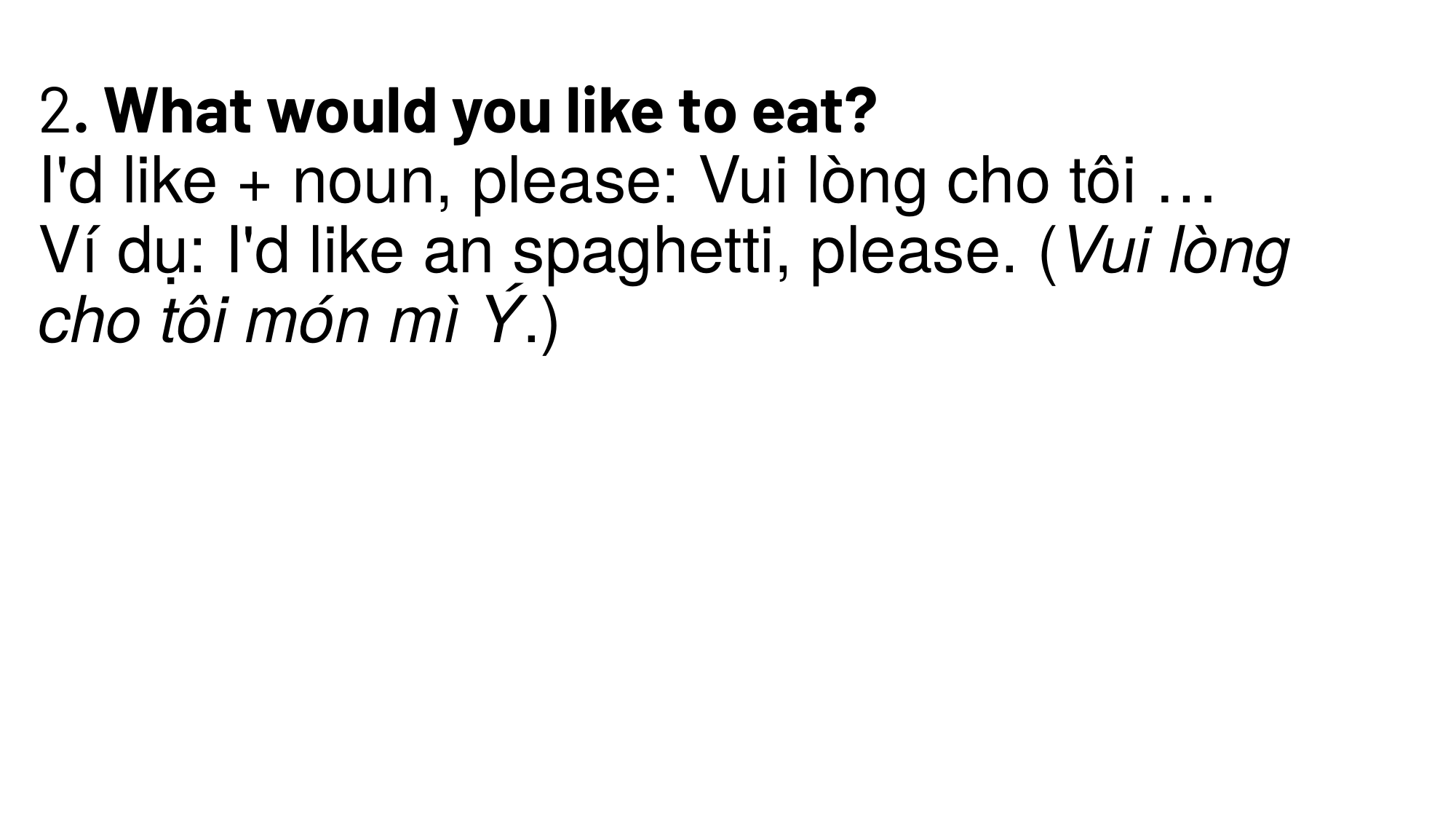

# 2. What would you like to eat? I'd like + noun, please: Vui lòng cho tôi … Ví dụ: I'd like an spaghetti, please. (Vui lòng cho tôi món mì Ý.)